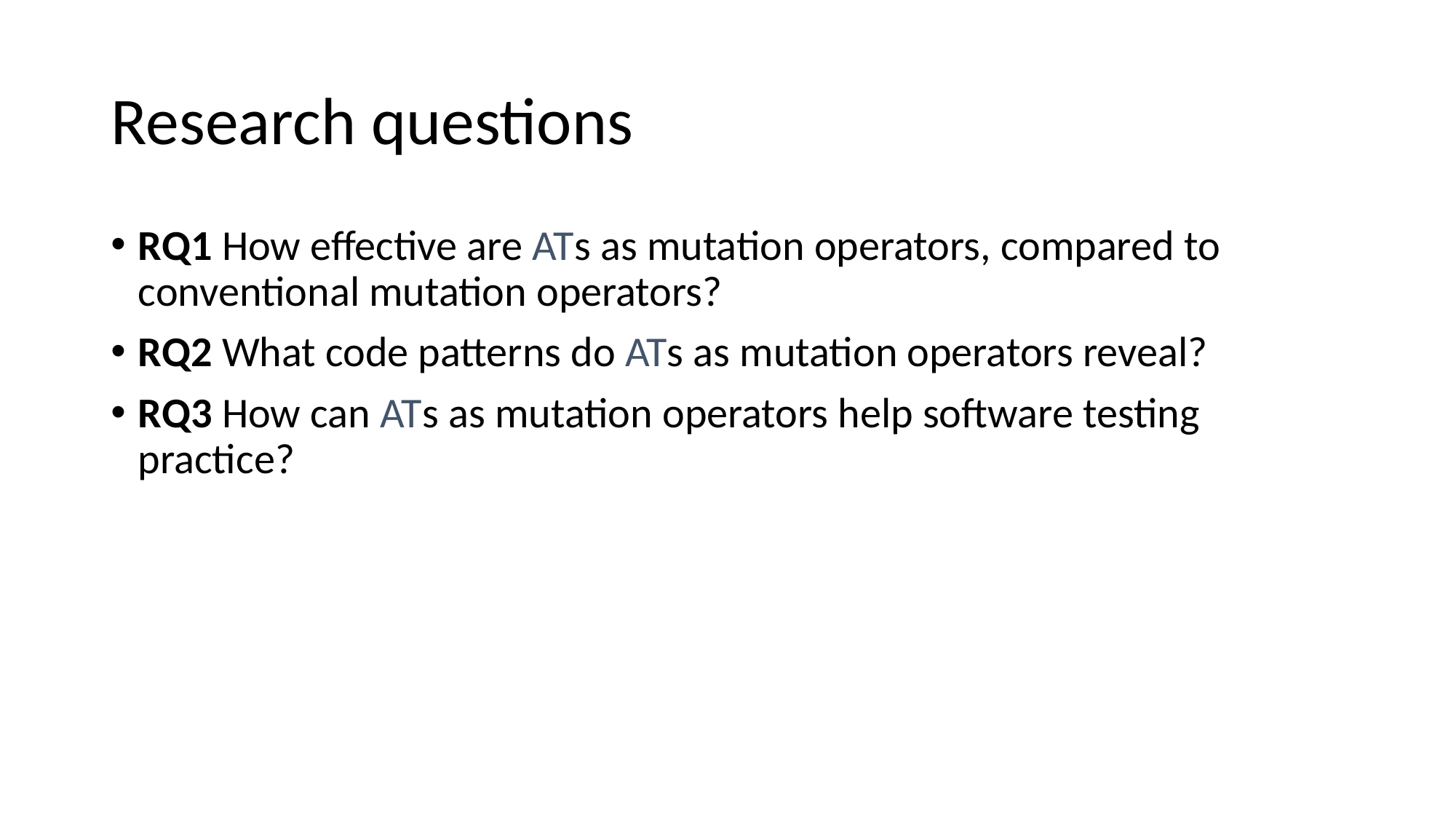

# Research questions
RQ1 How effective are ATs as mutation operators, compared to conventional mutation operators?
RQ2 What code patterns do ATs as mutation operators reveal?
RQ3 How can ATs as mutation operators help software testing practice?